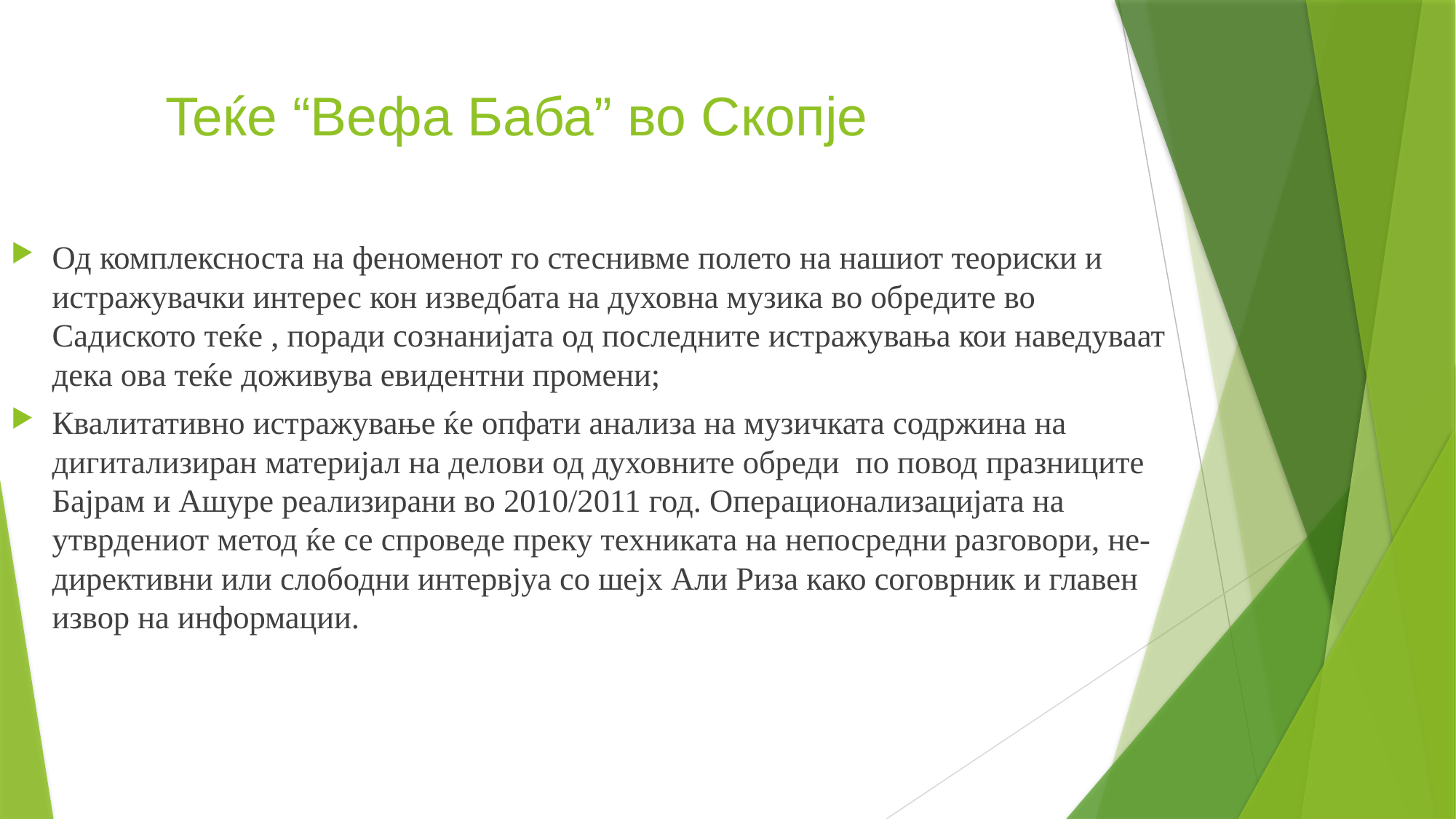

# Teќе “Вефа Баба” во Скопје
Од комплексноста на феноменот го стеснивме полето на нашиот теориски и истражувачки интерес кон изведбата на духовна музика во обредите во Садиското теќе , поради сознанијата од последните истражувања кои наведуваат дека ова теќе доживува евидентни промени;
Квалитативно истражување ќе опфати анализа на музичката содржина на дигитализиран материјал на делови од духовните обреди  по повод празниците Бајрам и Ашуре реализирани во 2010/2011 год. Операционализацијата на утврдениот метод ќе се спроведе преку техниката на непосредни разговори, не-директивни или слободни интервјуа со шеjх Али Риза како соговрник и главен извор на информации.